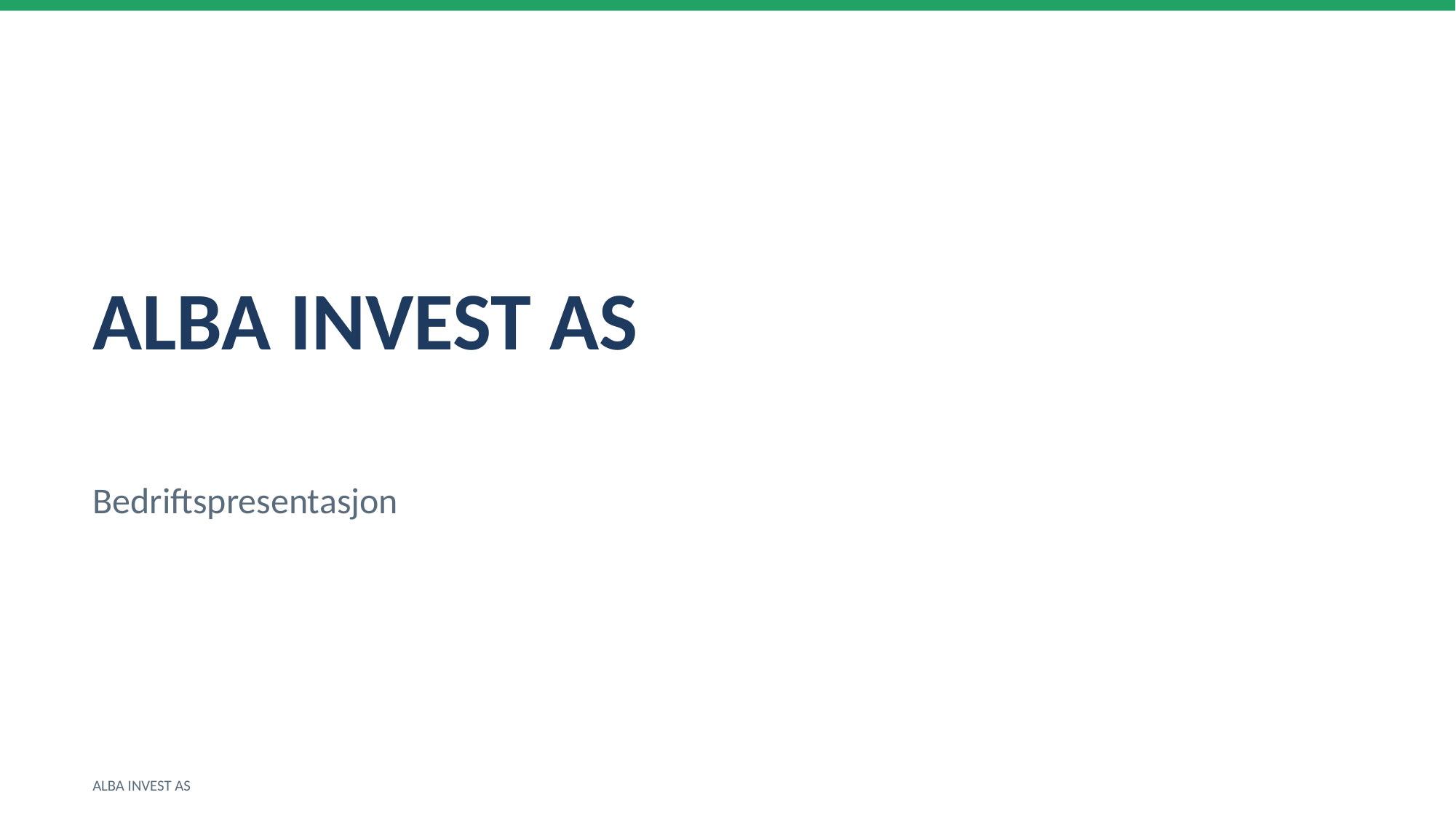

ALBA INVEST AS
Bedriftspresentasjon
ALBA INVEST AS